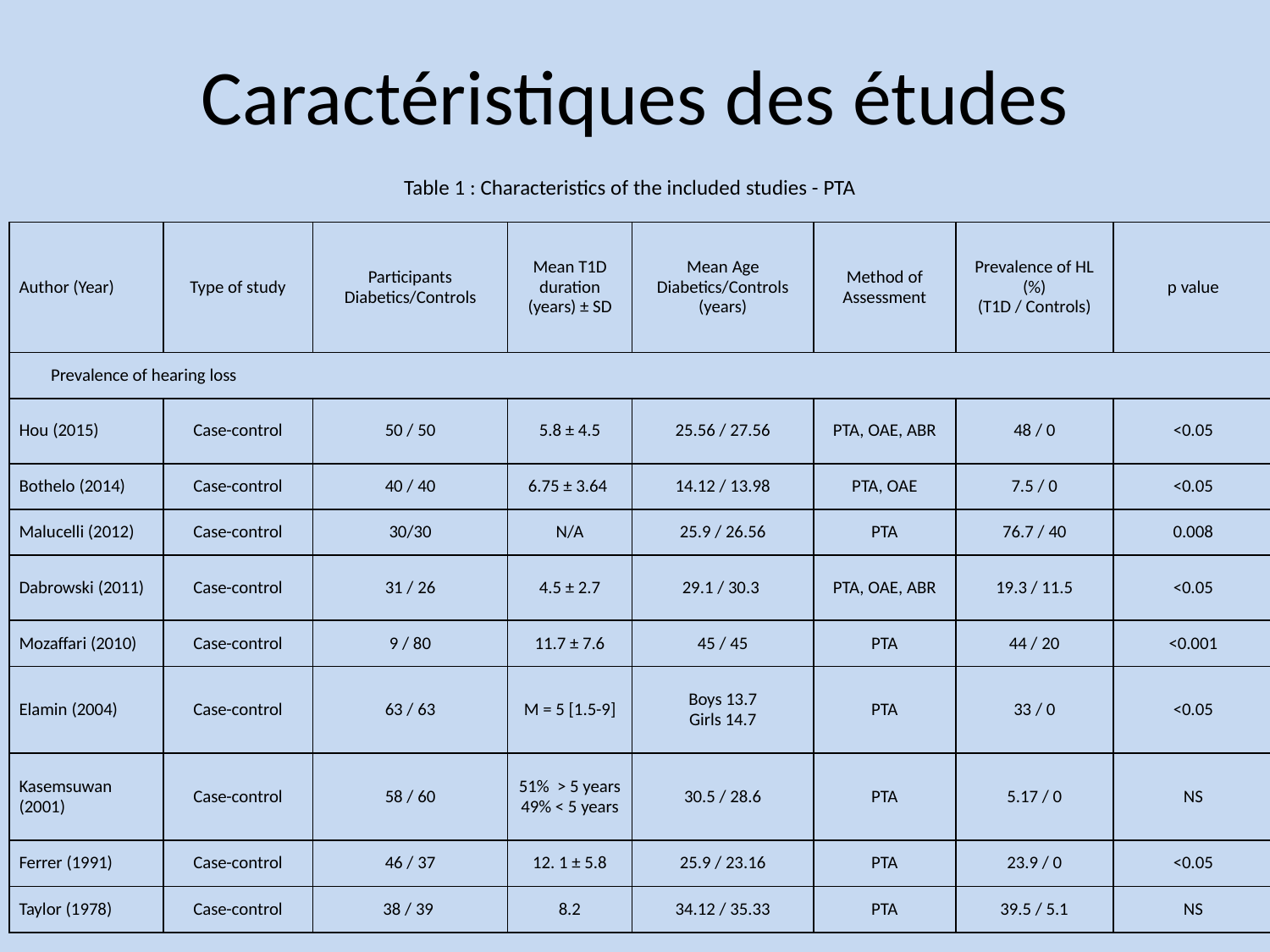

# Caractéristiques des études
| Table 1 : Characteristics of the included studies - PTA |  |  |  |  |  |  |  |  |
| --- | --- | --- | --- | --- | --- | --- | --- | --- |
| Author (Year) | Type of study | Participants Diabetics/Controls | Mean T1D duration (years) ± SD | Mean Age Diabetics/Controls (years) | Method of Assessment | Prevalence of HL (%) (T1D / Controls) | p value |  |
| Prevalence of hearing loss |  |  |  |  |  |  |  |  |
| Hou (2015) | Case-control | 50 / 50 | 5.8 ± 4.5 | 25.56 / 27.56 | PTA, OAE, ABR | 48 / 0 | <0.05 |  |
| Bothelo (2014) | Case-control | 40 / 40 | 6.75 ± 3.64 | 14.12 / 13.98 | PTA, OAE | 7.5 / 0 | <0.05 |  |
| Malucelli (2012) | Case-control | 30/30 | N/A | 25.9 / 26.56 | PTA | 76.7 / 40 | 0.008 |  |
| Dabrowski (2011) | Case-control | 31 / 26 | 4.5 ± 2.7 | 29.1 / 30.3 | PTA, OAE, ABR | 19.3 / 11.5 | <0.05 |  |
| Mozaffari (2010) | Case-control | 9 / 80 | 11.7 ± 7.6 | 45 / 45 | PTA | 44 / 20 | <0.001 |  |
| Elamin (2004) | Case-control | 63 / 63 | M = 5 [1.5-9] | Boys 13.7 Girls 14.7 | PTA | 33 / 0 | <0.05 |  |
| Kasemsuwan (2001) | Case-control | 58 / 60 | 51% > 5 years 49% < 5 years | 30.5 / 28.6 | PTA | 5.17 / 0 | NS |  |
| Ferrer (1991) | Case-control | 46 / 37 | 12. 1 ± 5.8 | 25.9 / 23.16 | PTA | 23.9 / 0 | <0.05 |  |
| Taylor (1978) | Case-control | 38 / 39 | 8.2 | 34.12 / 35.33 | PTA | 39.5 / 5.1 | NS |  |